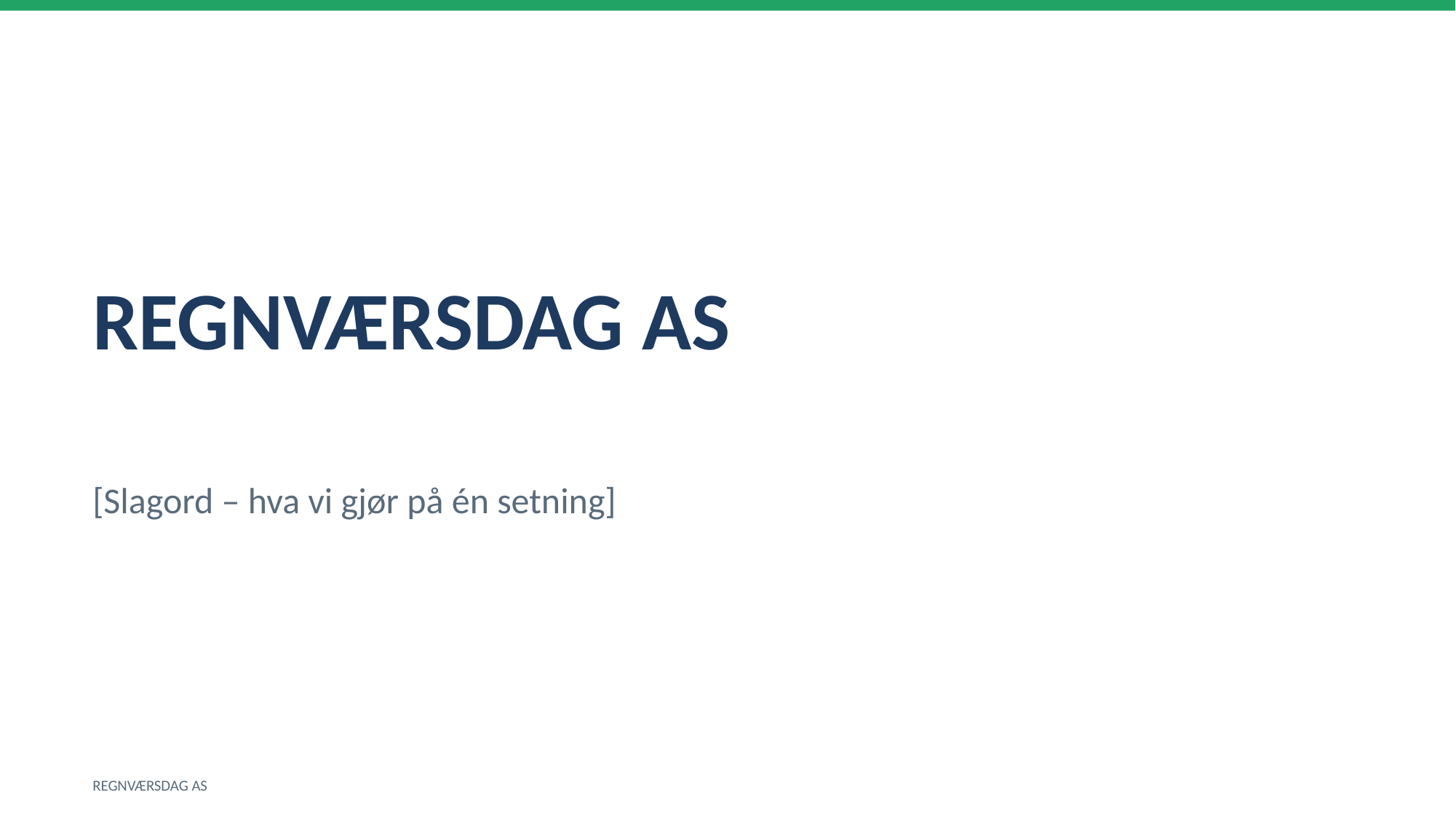

REGNVÆRSDAG AS
[Slagord – hva vi gjør på én setning]
REGNVÆRSDAG AS